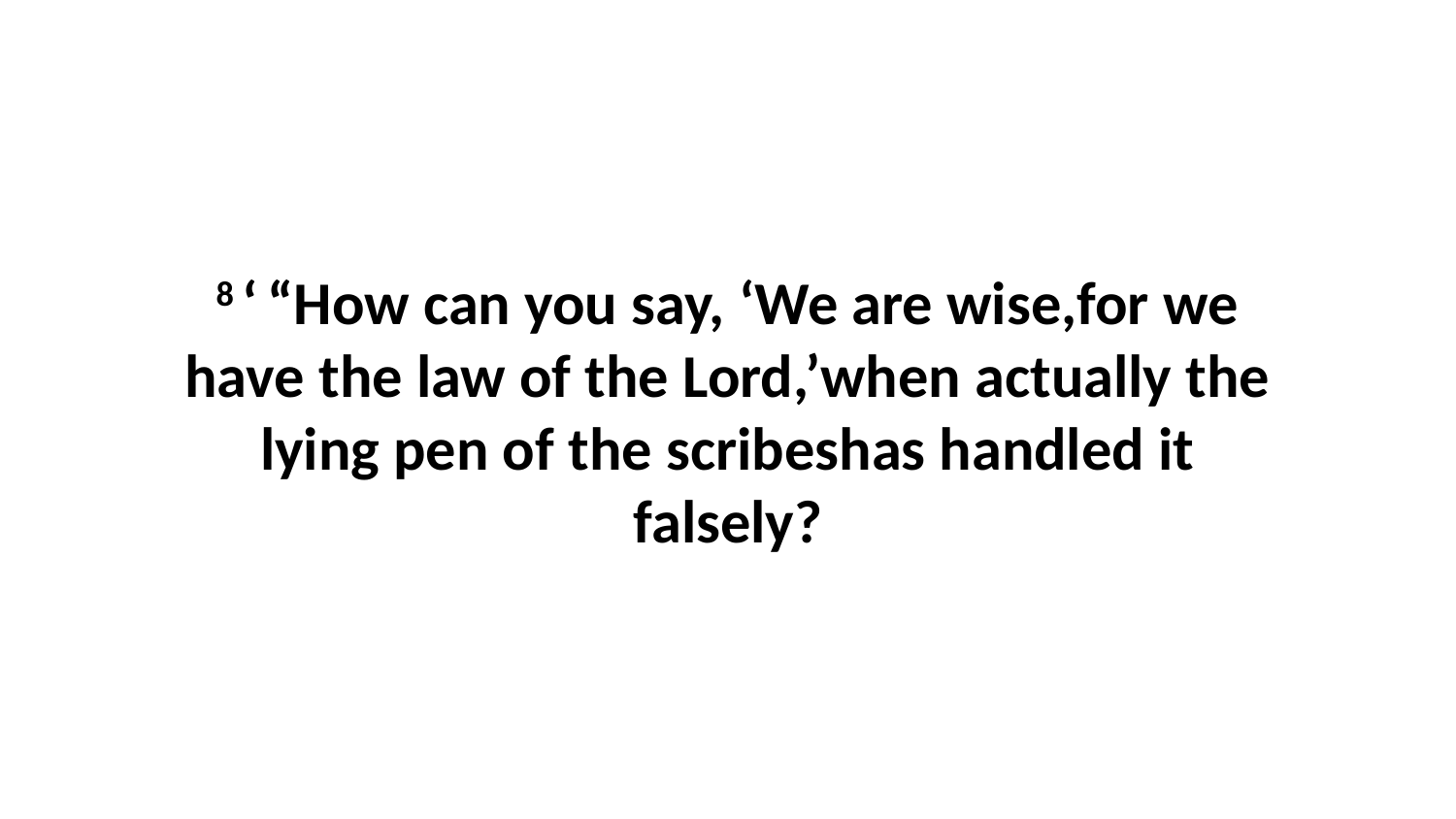

8 ‘ “How can you say, ‘We are wise,for we have the law of the Lord,’when actually the lying pen of the scribeshas handled it falsely?